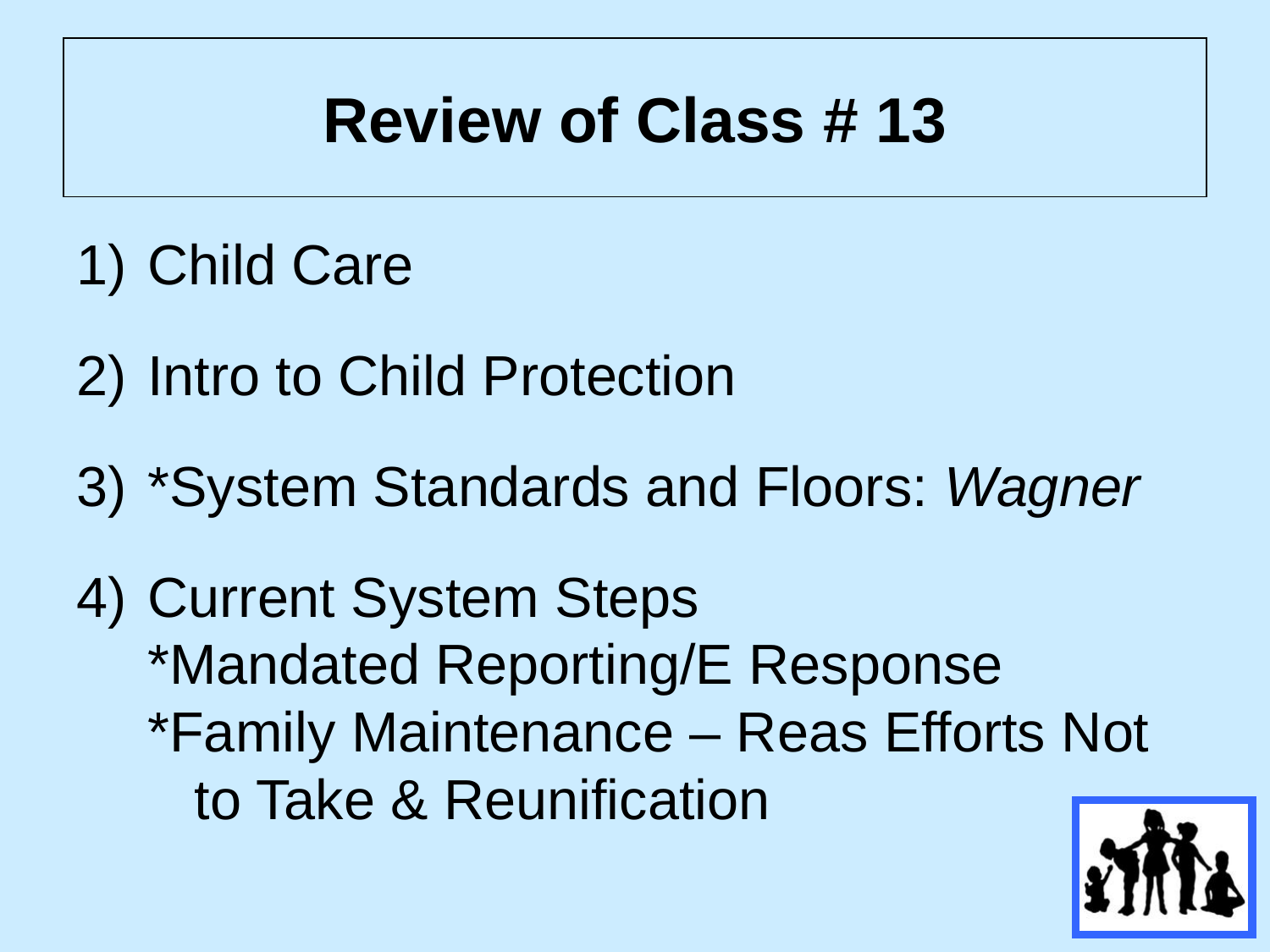

# Review of Class # 13
Child Care
Intro to Child Protection
*System Standards and Floors: Wagner
Current System Steps                *Mandated Reporting/E Response    *Family Maintenance – Reas Efforts Not      to Take & Reunification